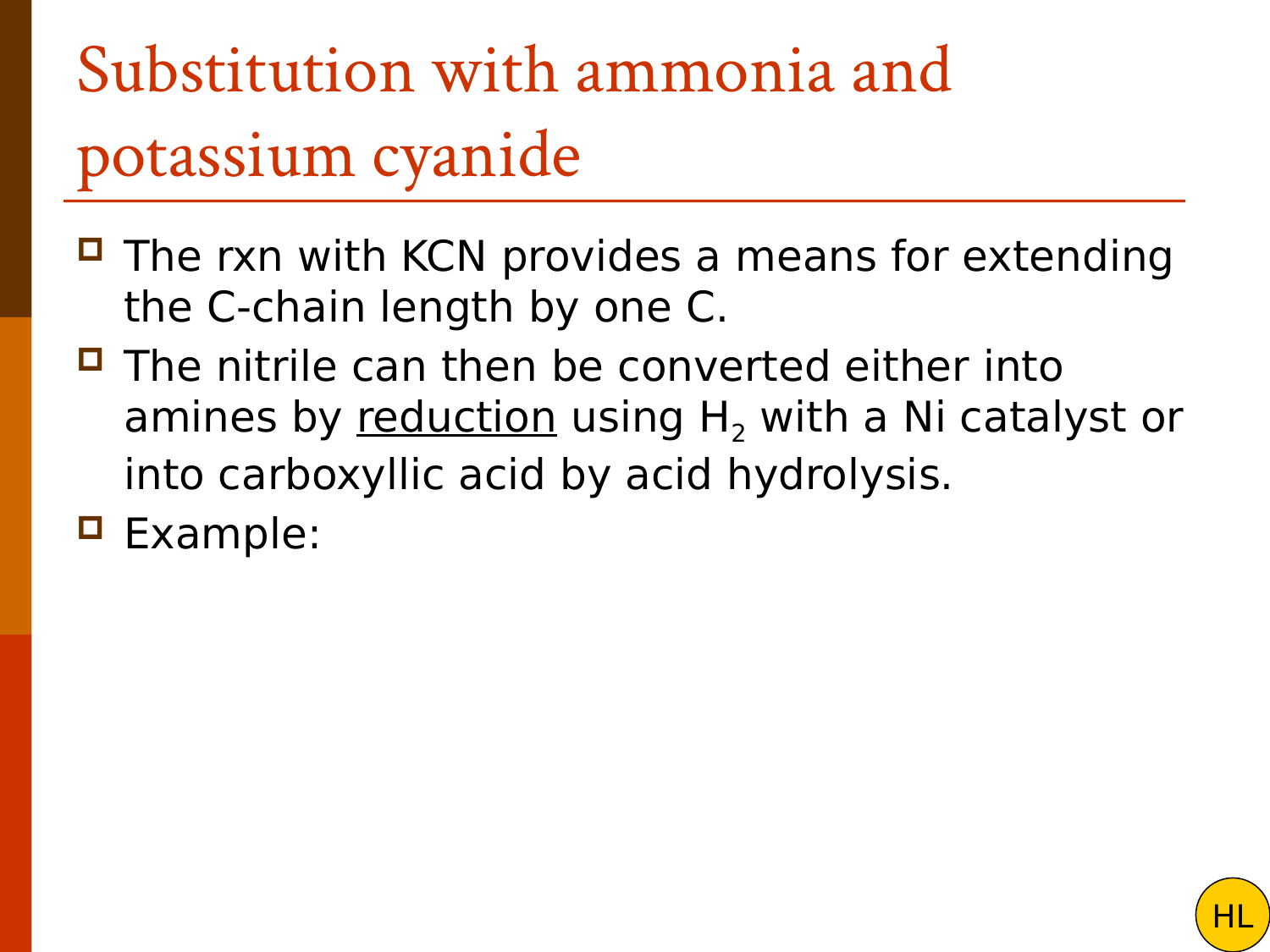

# Substitution with ammonia and potassium cyanide
The rxn with KCN provides a means for extending the C-chain length by one C.
The nitrile can then be converted either into amines by reduction using H2 with a Ni catalyst or into carboxyllic acid by acid hydrolysis.
Example:
HL